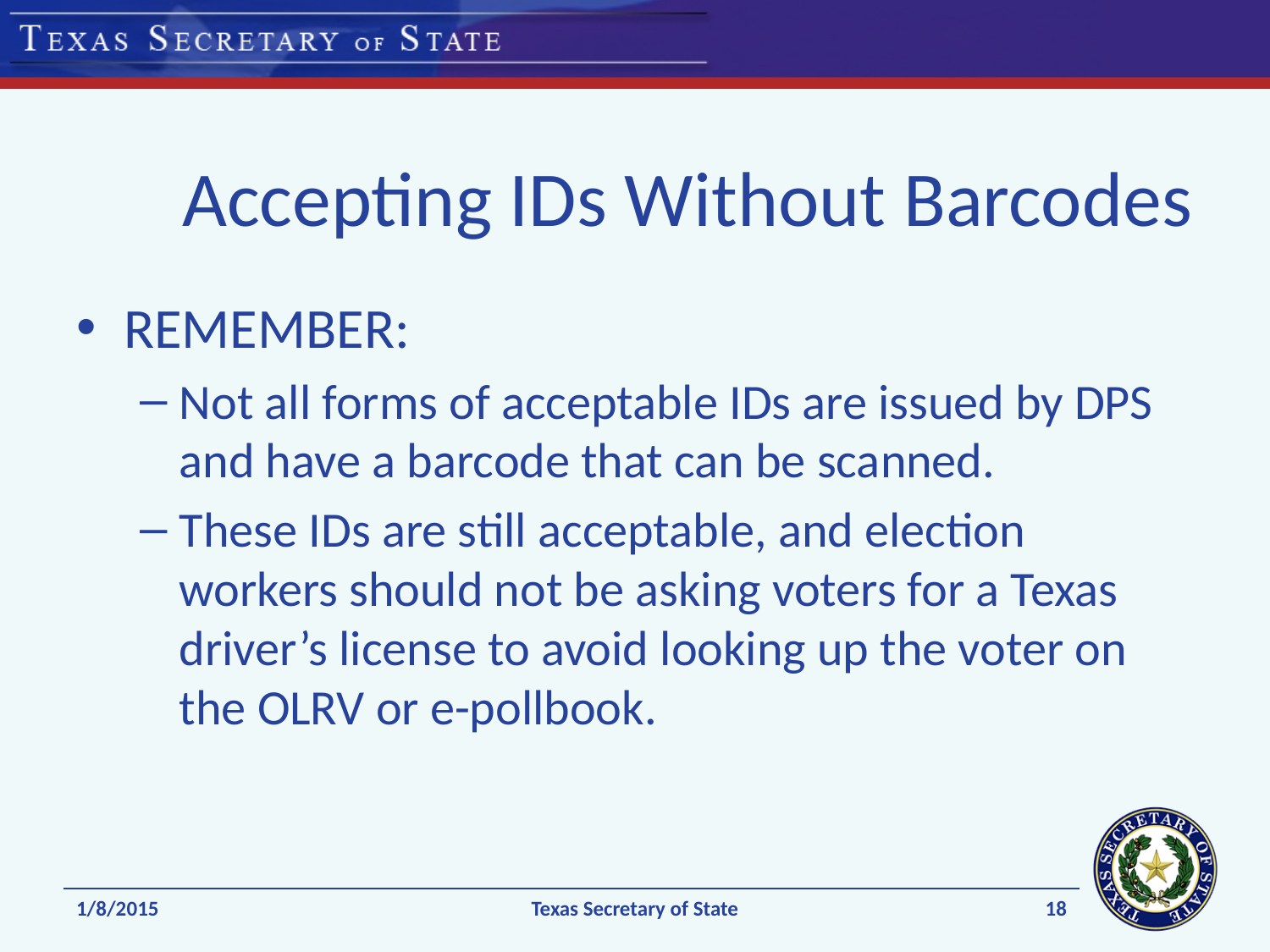

# Accepting IDs Without Barcodes
REMEMBER:
Not all forms of acceptable IDs are issued by DPS and have a barcode that can be scanned.
These IDs are still acceptable, and election workers should not be asking voters for a Texas driver’s license to avoid looking up the voter on the OLRV or e-pollbook.

18
1/8/2015
Texas Secretary of State